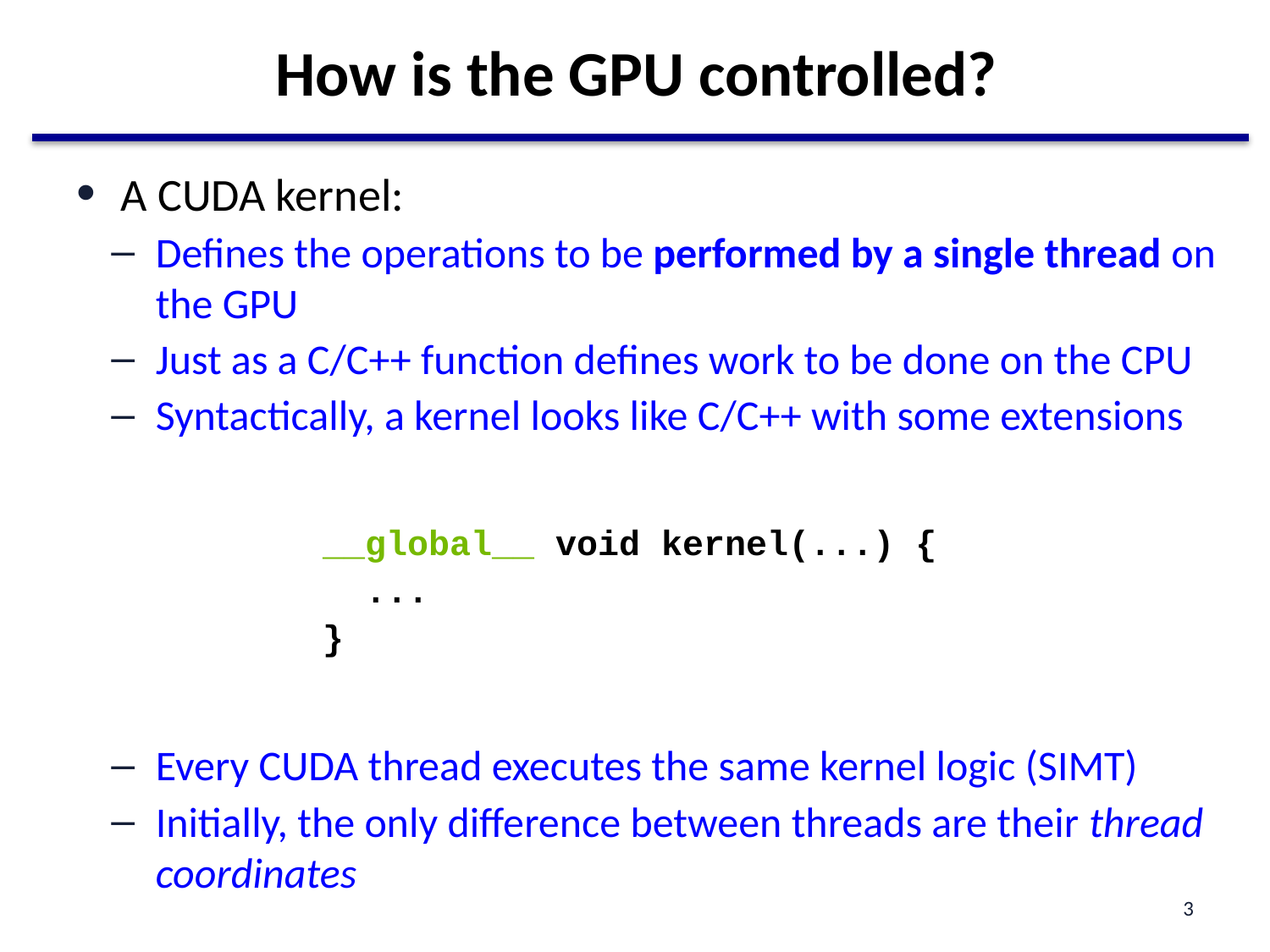

# How is the GPU controlled?
A CUDA kernel:
Defines the operations to be performed by a single thread on the GPU
Just as a C/C++ function defines work to be done on the CPU
Syntactically, a kernel looks like C/C++ with some extensions

__global__ void kernel(...) {
  ...
}

Every CUDA thread executes the same kernel logic (SIMT)
Initially, the only difference between threads are their thread coordinates

3